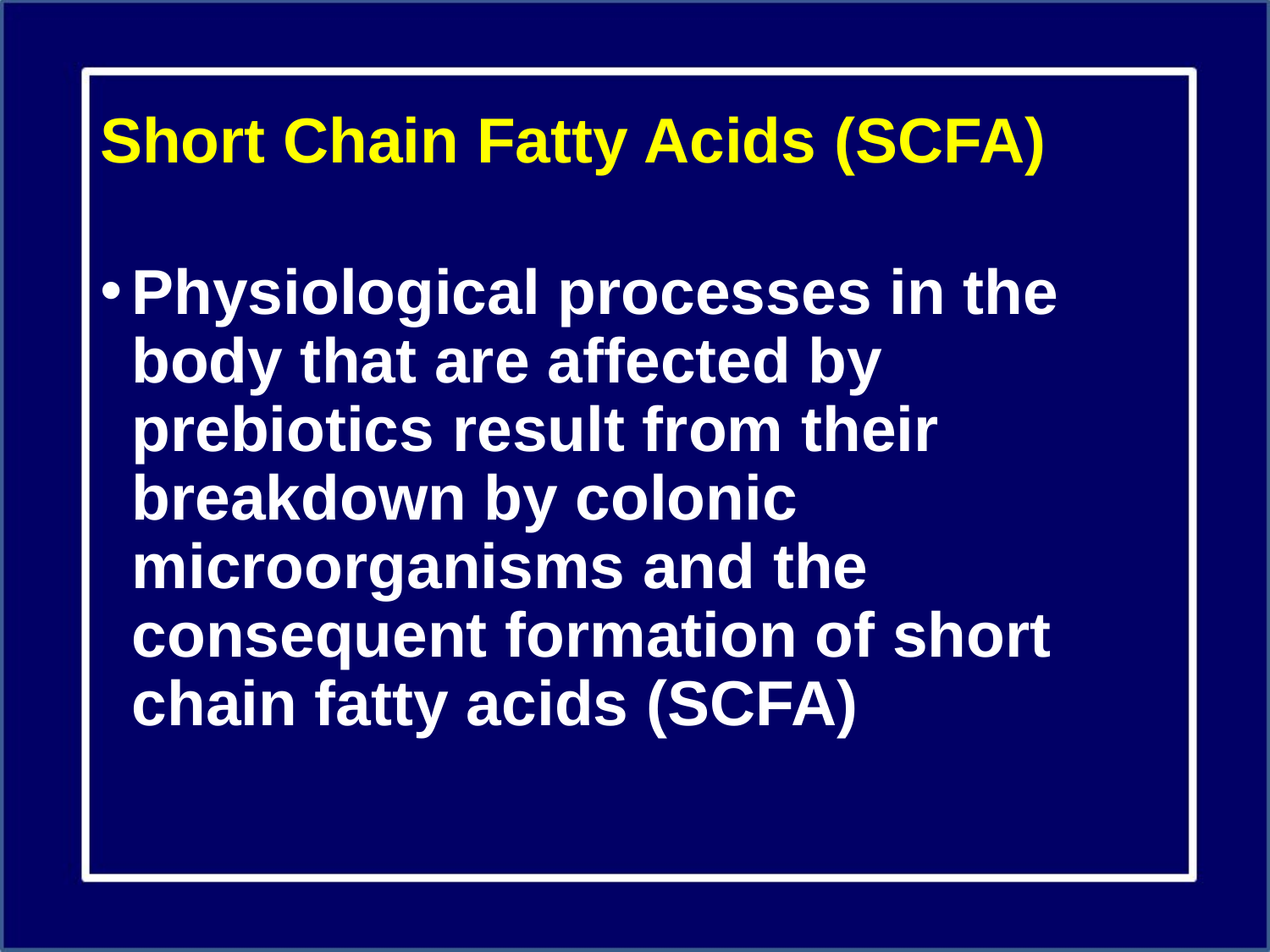

# Short Chain Fatty Acids (SCFA)
Physiological processes in the body that are affected by prebiotics result from their breakdown by colonic microorganisms and the consequent formation of short chain fatty acids (SCFA)